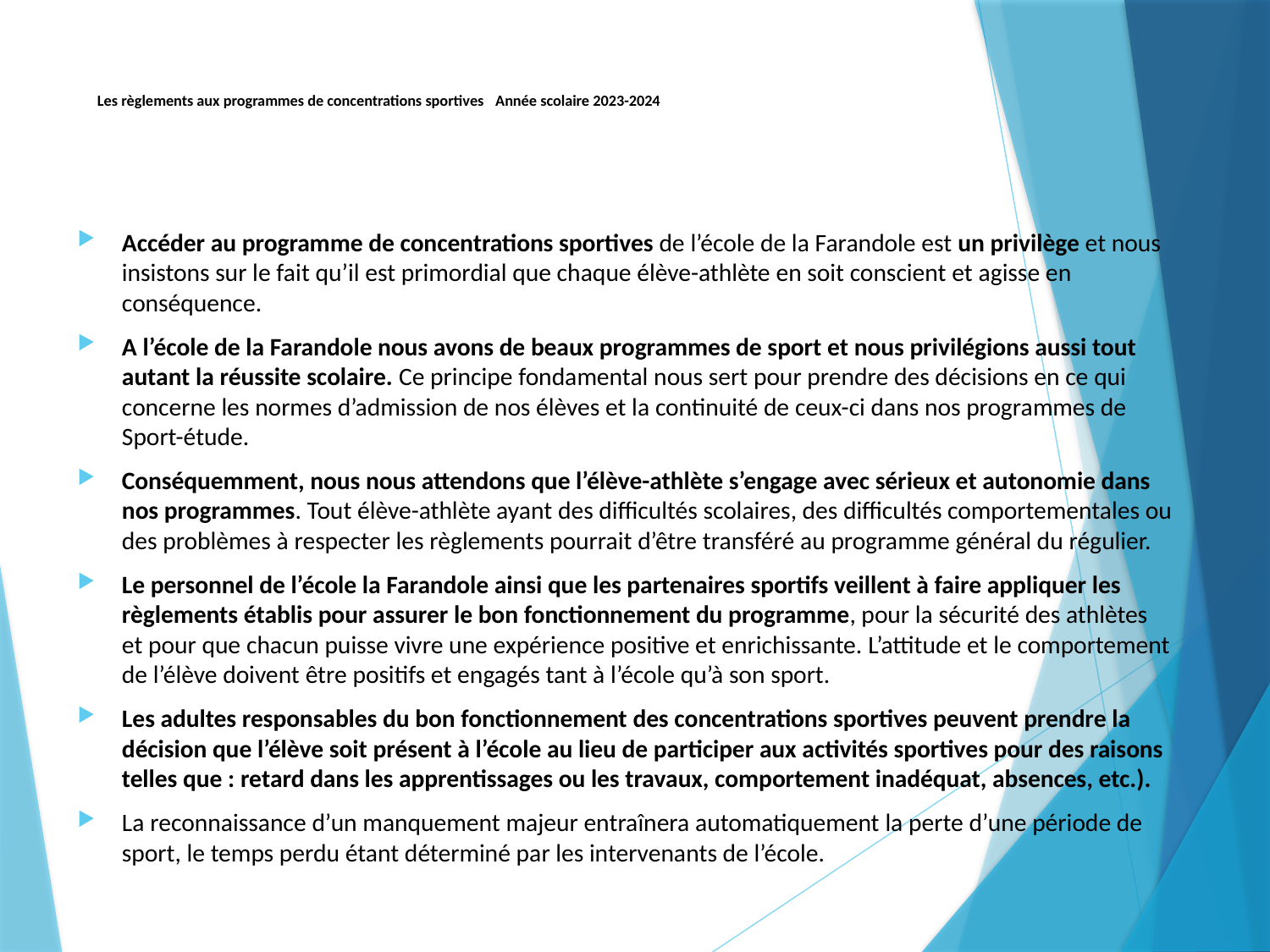

# Les règlements aux programmes de concentrations sportives   Année scolaire 2023-2024

Accéder au programme de concentrations sportives de l’école de la Farandole est un privilège et nous insistons sur le fait qu’il est primordial que chaque élève-athlète en soit conscient et agisse en conséquence.
A l’école de la Farandole nous avons de beaux programmes de sport et nous privilégions aussi tout autant la réussite scolaire. Ce principe fondamental nous sert pour prendre des décisions en ce qui concerne les normes d’admission de nos élèves et la continuité de ceux-ci dans nos programmes de Sport-étude.
Conséquemment, nous nous attendons que l’élève-athlète s’engage avec sérieux et autonomie dans nos programmes. Tout élève-athlète ayant des difficultés scolaires, des difficultés comportementales ou des problèmes à respecter les règlements pourrait d’être transféré au programme général du régulier.
Le personnel de l’école la Farandole ainsi que les partenaires sportifs veillent à faire appliquer les règlements établis pour assurer le bon fonctionnement du programme, pour la sécurité des athlètes et pour que chacun puisse vivre une expérience positive et enrichissante. L’attitude et le comportement de l’élève doivent être positifs et engagés tant à l’école qu’à son sport.
Les adultes responsables du bon fonctionnement des concentrations sportives peuvent prendre la décision que l’élève soit présent à l’école au lieu de participer aux activités sportives pour des raisons telles que : retard dans les apprentissages ou les travaux, comportement inadéquat, absences, etc.).
La reconnaissance d’un manquement majeur entraînera automatiquement la perte d’une période de sport, le temps perdu étant déterminé par les intervenants de l’école.